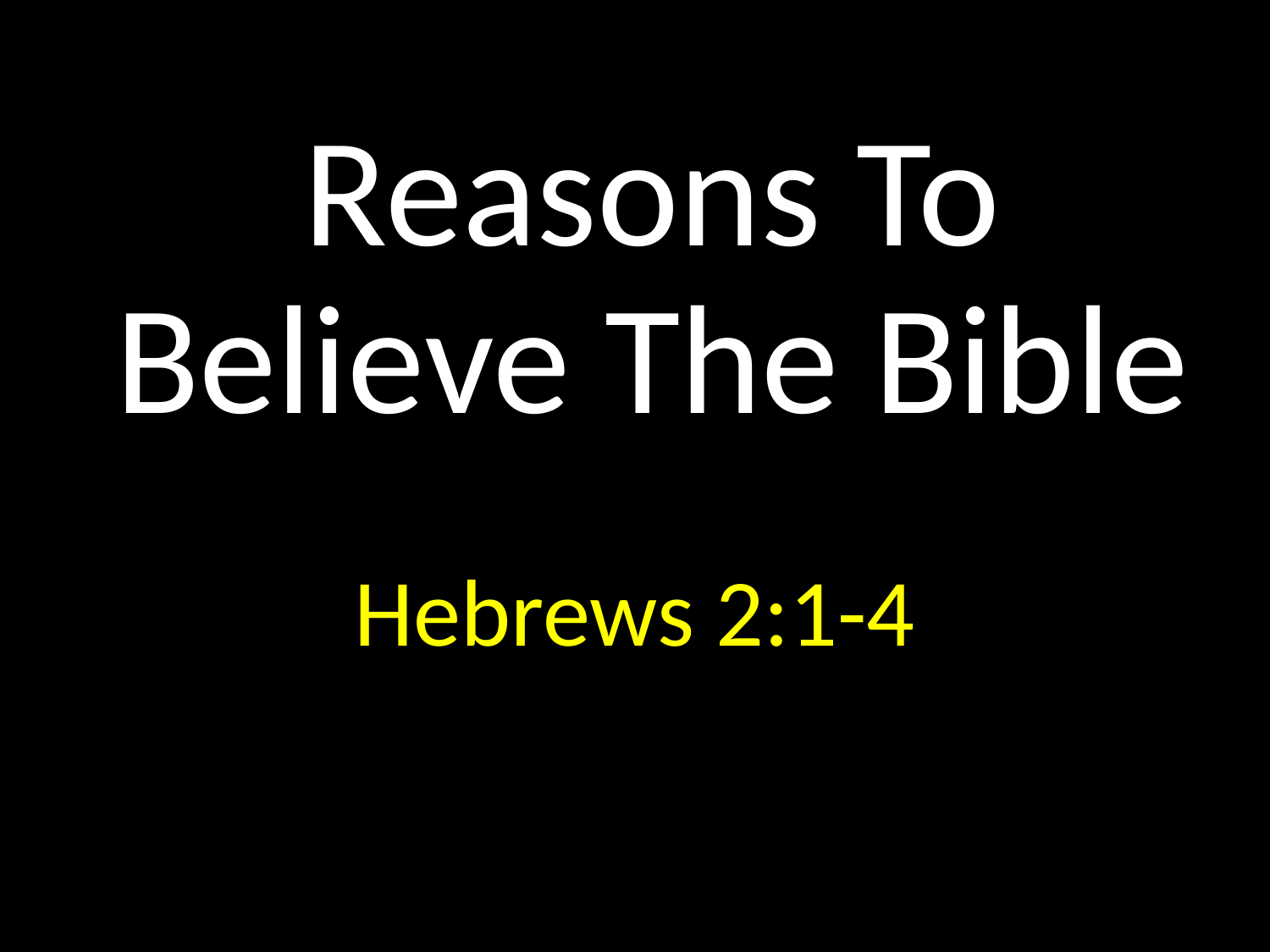

# Reasons To Believe The Bible
Hebrews 2:1-4